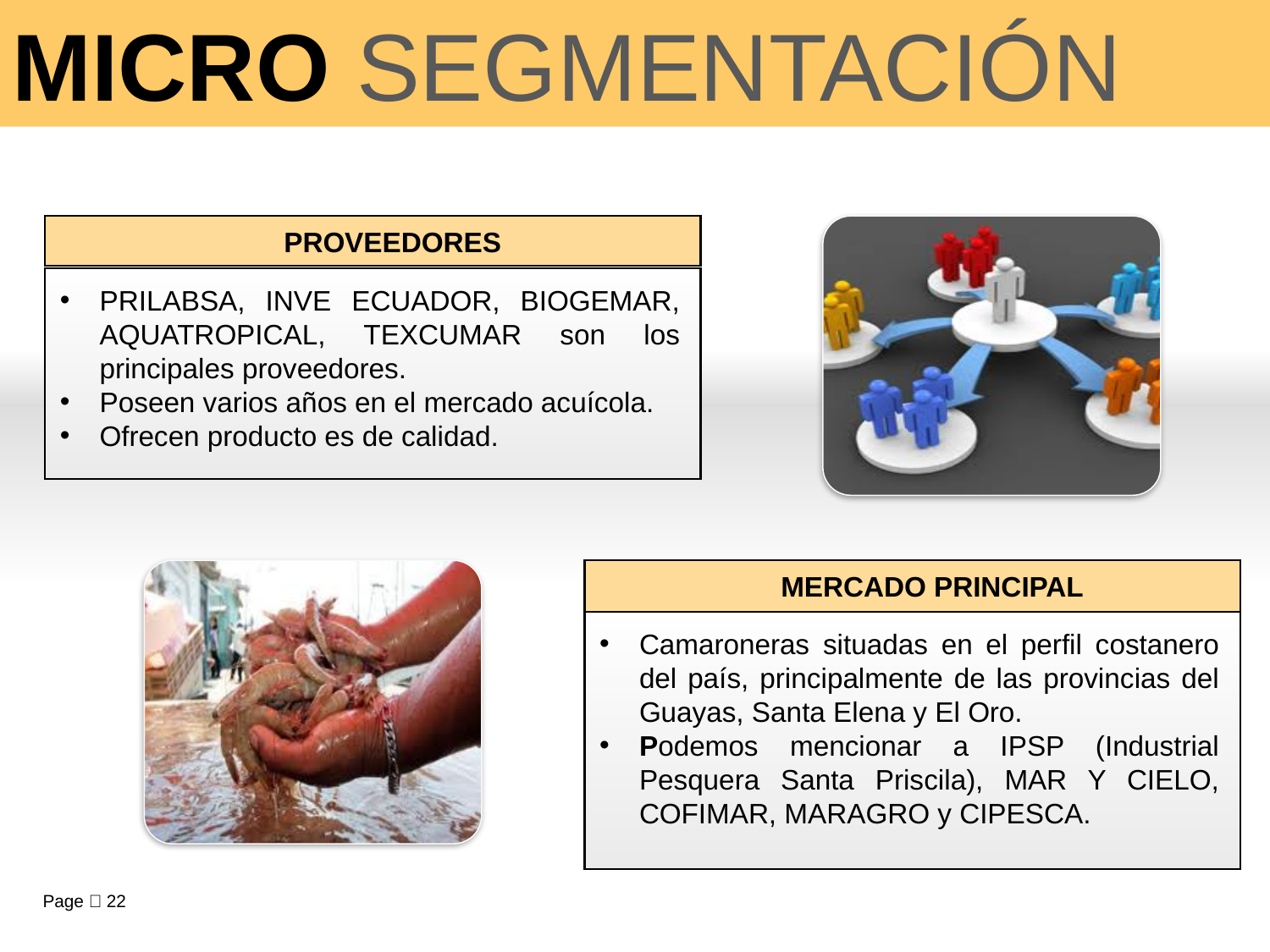

MICRO SEGMENTACIÓN
PROVEEDORES
PRILABSA, INVE ECUADOR, BIOGEMAR, AQUATROPICAL, TEXCUMAR son los principales proveedores.
Poseen varios años en el mercado acuícola.
Ofrecen producto es de calidad.

MERCADO PRINCIPAL

Camaroneras situadas en el perfil costanero del país, principalmente de las provincias del Guayas, Santa Elena y El Oro.
Podemos mencionar a IPSP (Industrial Pesquera Santa Priscila), MAR Y CIELO, COFIMAR, MARAGRO y CIPESCA.